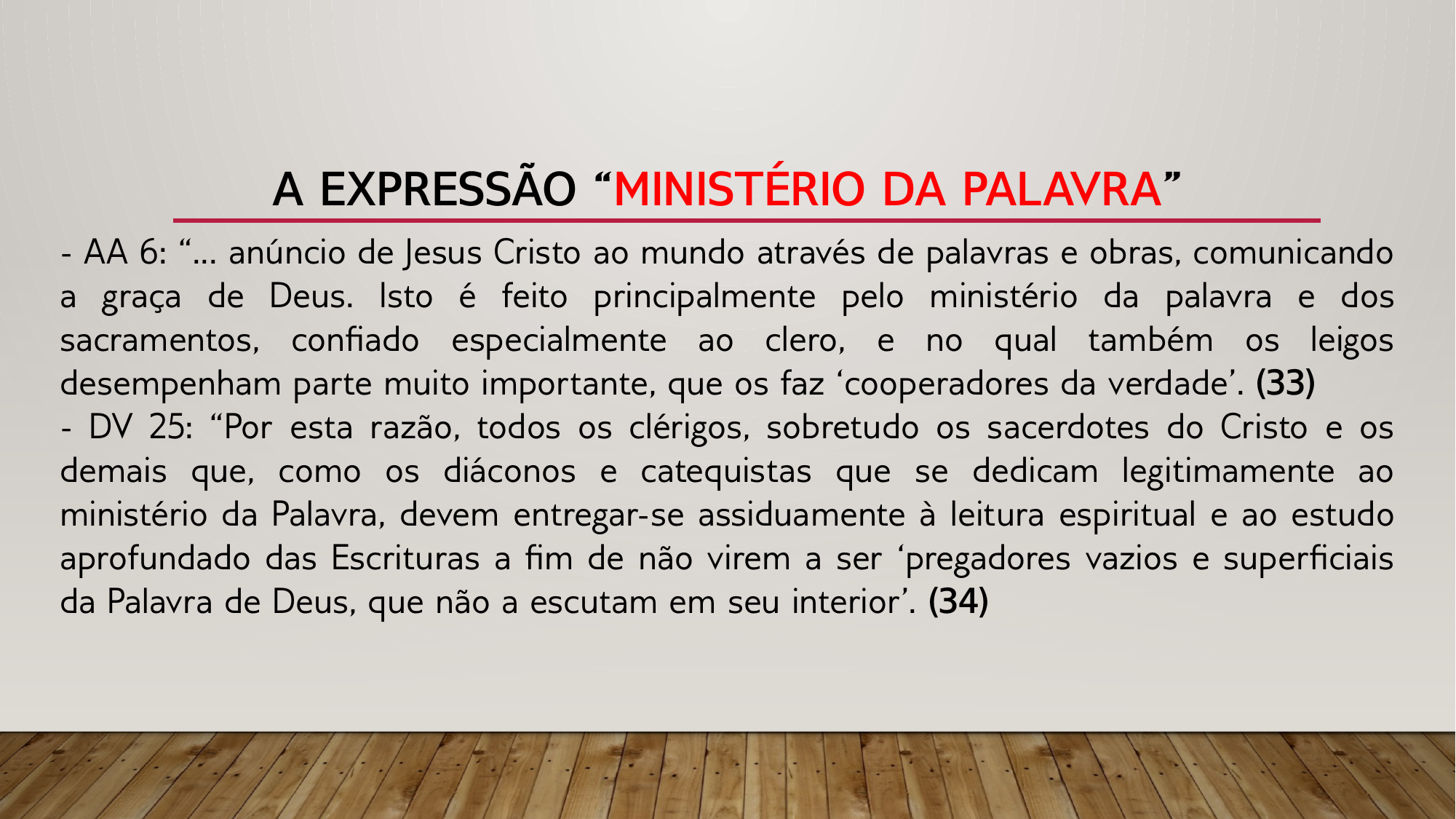

# A expressão “ministério da palavra”
- AA 6: “... anúncio de Jesus Cristo ao mundo através de palavras e obras, comunicando a graça de Deus. Isto é feito principalmente pelo ministério da palavra e dos sacramentos, confiado especialmente ao clero, e no qual também os leigos desempenham parte muito importante, que os faz ‘cooperadores da verdade’. (33)
- DV 25: “Por esta razão, todos os clérigos, sobretudo os sacerdotes do Cristo e os demais que, como os diáconos e catequistas que se dedicam legitimamente ao ministério da Palavra, devem entregar-se assiduamente à leitura espiritual e ao estudo aprofundado das Escrituras a fim de não virem a ser ‘pregadores vazios e superficiais da Palavra de Deus, que não a escutam em seu interior’. (34)